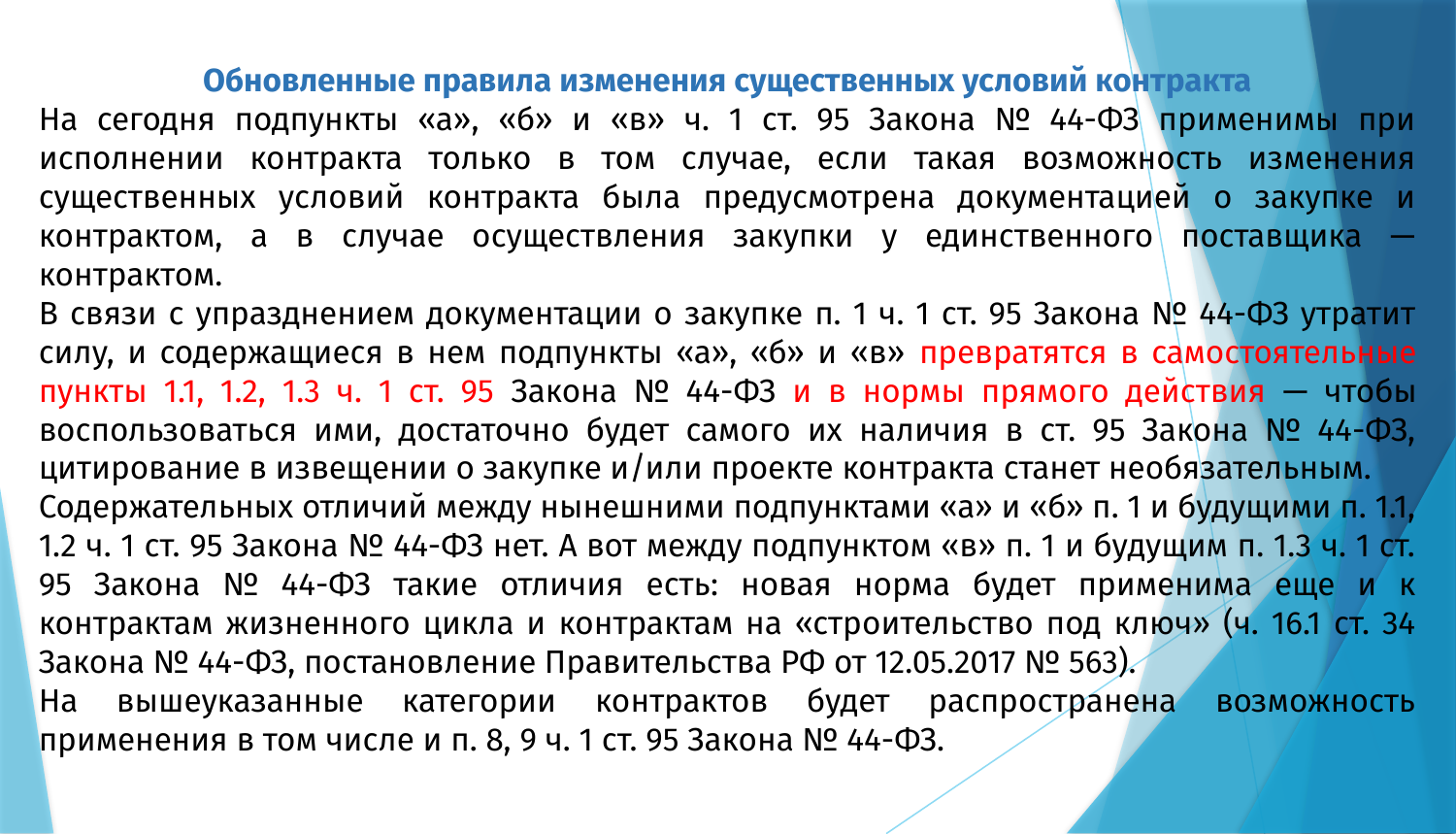

Обновленные правила изменения существенных условий контракта
На сегодня подпункты «а», «б» и «в» ч. 1 ст. 95 Закона № 44-ФЗ применимы при исполнении контракта только в том случае, если такая возможность изменения существенных условий контракта была предусмотрена документацией о закупке и контрактом, а в случае осуществления закупки у единственного поставщика — контрактом.
В связи с упразднением документации о закупке п. 1 ч. 1 ст. 95 Закона № 44-ФЗ утратит силу, и содержащиеся в нем подпункты «а», «б» и «в» превратятся в самостоятельные пункты 1.1, 1.2, 1.3 ч. 1 ст. 95 Закона № 44-ФЗ и в нормы прямого действия — чтобы воспользоваться ими, достаточно будет самого их наличия в ст. 95 Закона № 44-ФЗ, цитирование в извещении о закупке и/или проекте контракта станет необязательным.
Содержательных отличий между нынешними подпунктами «а» и «б» п. 1 и будущими п. 1.1, 1.2 ч. 1 ст. 95 Закона № 44-ФЗ нет. А вот между подпунктом «в» п. 1 и будущим п. 1.3 ч. 1 ст. 95 Закона № 44-ФЗ такие отличия есть: новая норма будет применима еще и к контрактам жизненного цикла и контрактам на «строительство под ключ» (ч. 16.1 ст. 34 Закона № 44-ФЗ, постановление Правительства РФ от 12.05.2017 № 563).
На вышеуказанные категории контрактов будет распространена возможность применения в том числе и п. 8, 9 ч. 1 ст. 95 Закона № 44-ФЗ.